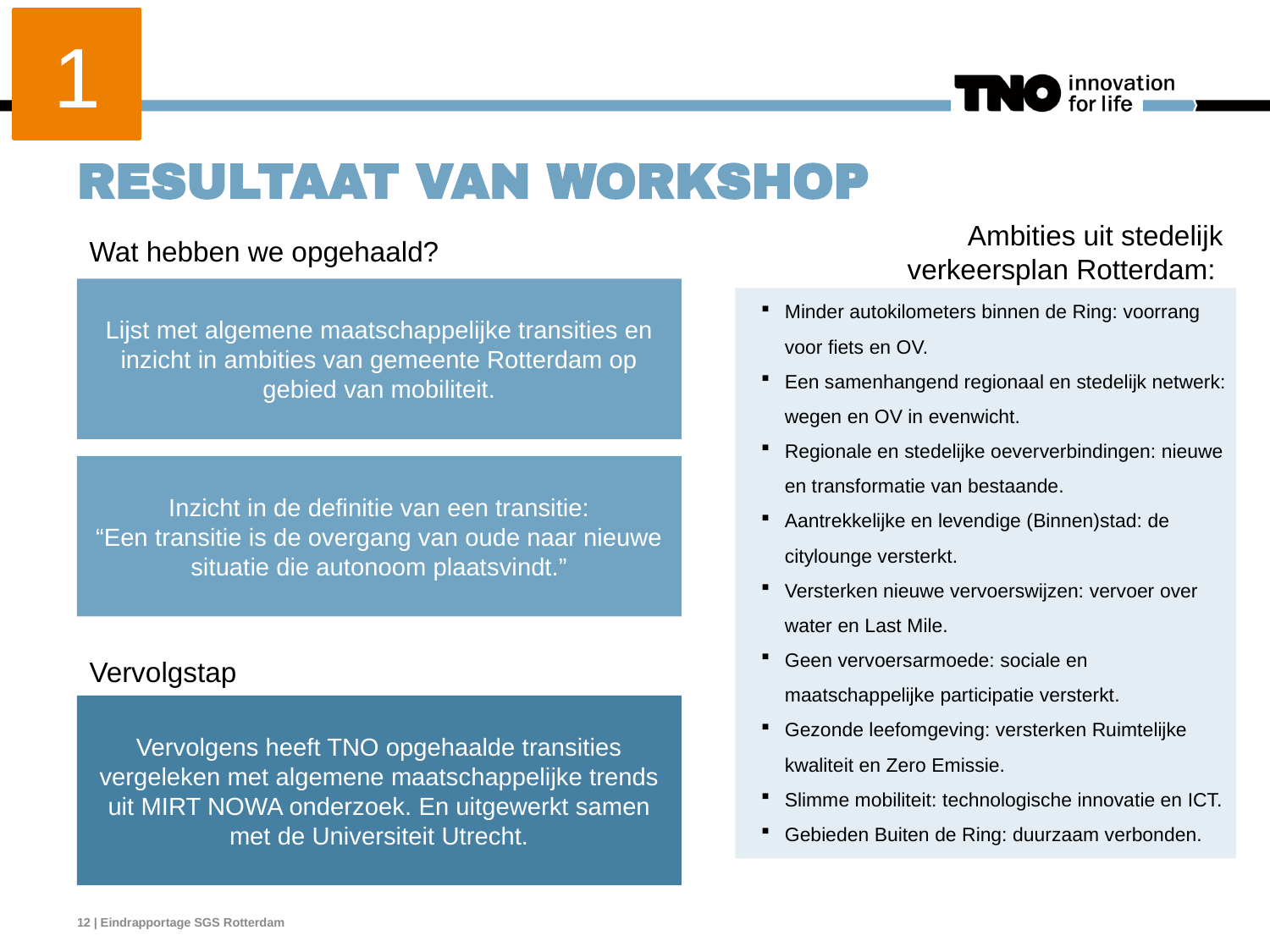

1
# Resultaat van workshop
Ambities uit stedelijk verkeersplan Rotterdam:
Wat hebben we opgehaald?

Lijst met algemene maatschappelijke transities en inzicht in ambities van gemeente Rotterdam op gebied van mobiliteit.

Minder autokilometers binnen de Ring: voorrang voor fiets en OV.
Een samenhangend regionaal en stedelijk netwerk: wegen en OV in evenwicht.
Regionale en stedelijke oeververbindingen: nieuwe en transformatie van bestaande.
Aantrekkelijke en levendige (Binnen)stad: de citylounge versterkt.
Versterken nieuwe vervoerswijzen: vervoer over water en Last Mile.
Geen vervoersarmoede: sociale en maatschappelijke participatie versterkt.
Gezonde leefomgeving: versterken Ruimtelijke kwaliteit en Zero Emissie.
Slimme mobiliteit: technologische innovatie en ICT.
Gebieden Buiten de Ring: duurzaam verbonden.

Inzicht in de definitie van een transitie:
“Een transitie is de overgang van oude naar nieuwe situatie die autonoom plaatsvindt.”

Vervolgstap

Vervolgens heeft TNO opgehaalde transities vergeleken met algemene maatschappelijke trends uit MIRT NOWA onderzoek. En uitgewerkt samen met de Universiteit Utrecht.

12 | Eindrapportage SGS Rotterdam